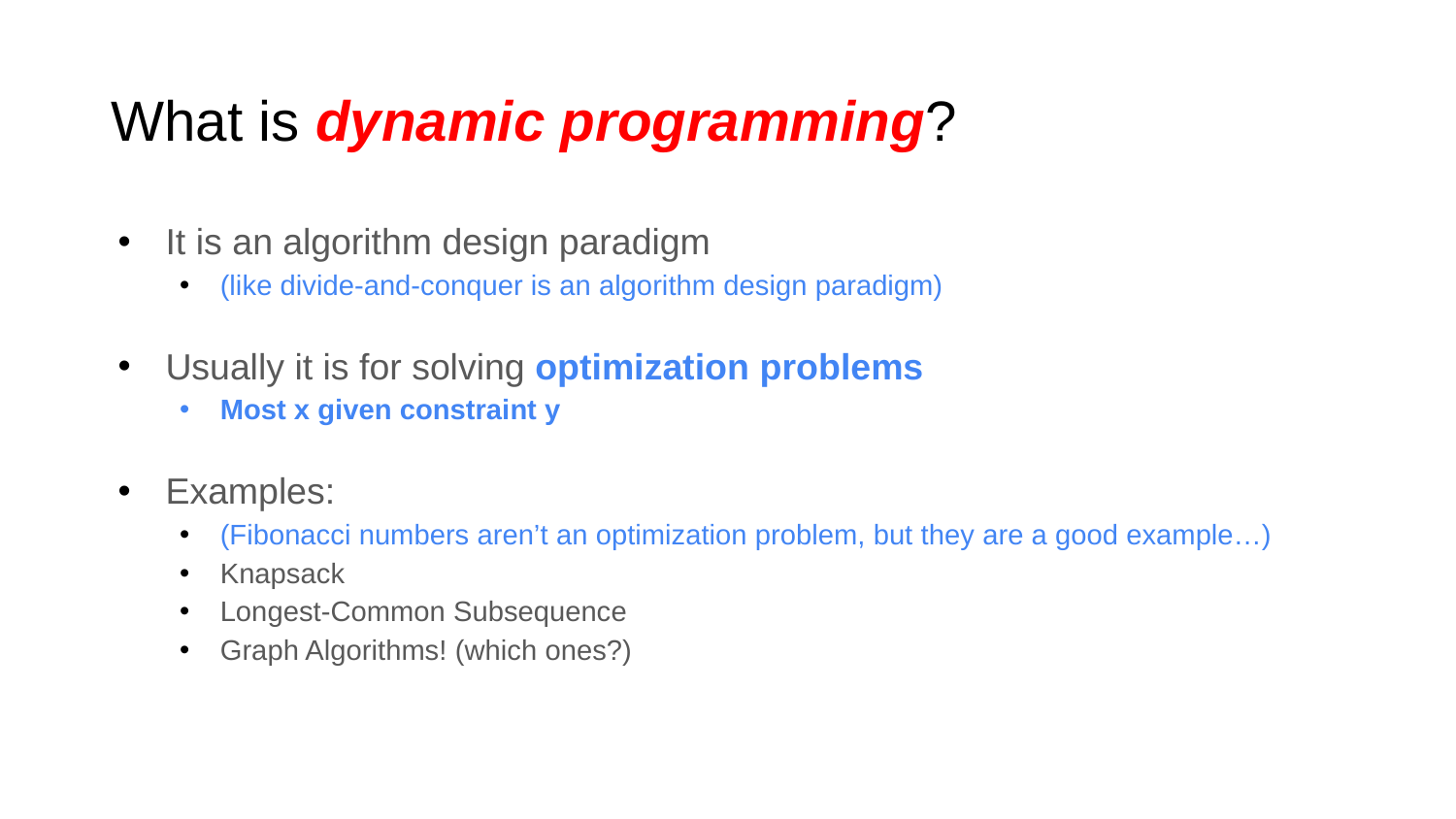

# What is dynamic programming?
It is an algorithm design paradigm
(like divide-and-conquer is an algorithm design paradigm)
Usually it is for solving optimization problems
Most x given constraint y
Examples:
(Fibonacci numbers aren’t an optimization problem, but they are a good example…)
Knapsack
Longest-Common Subsequence
Graph Algorithms! (which ones?)